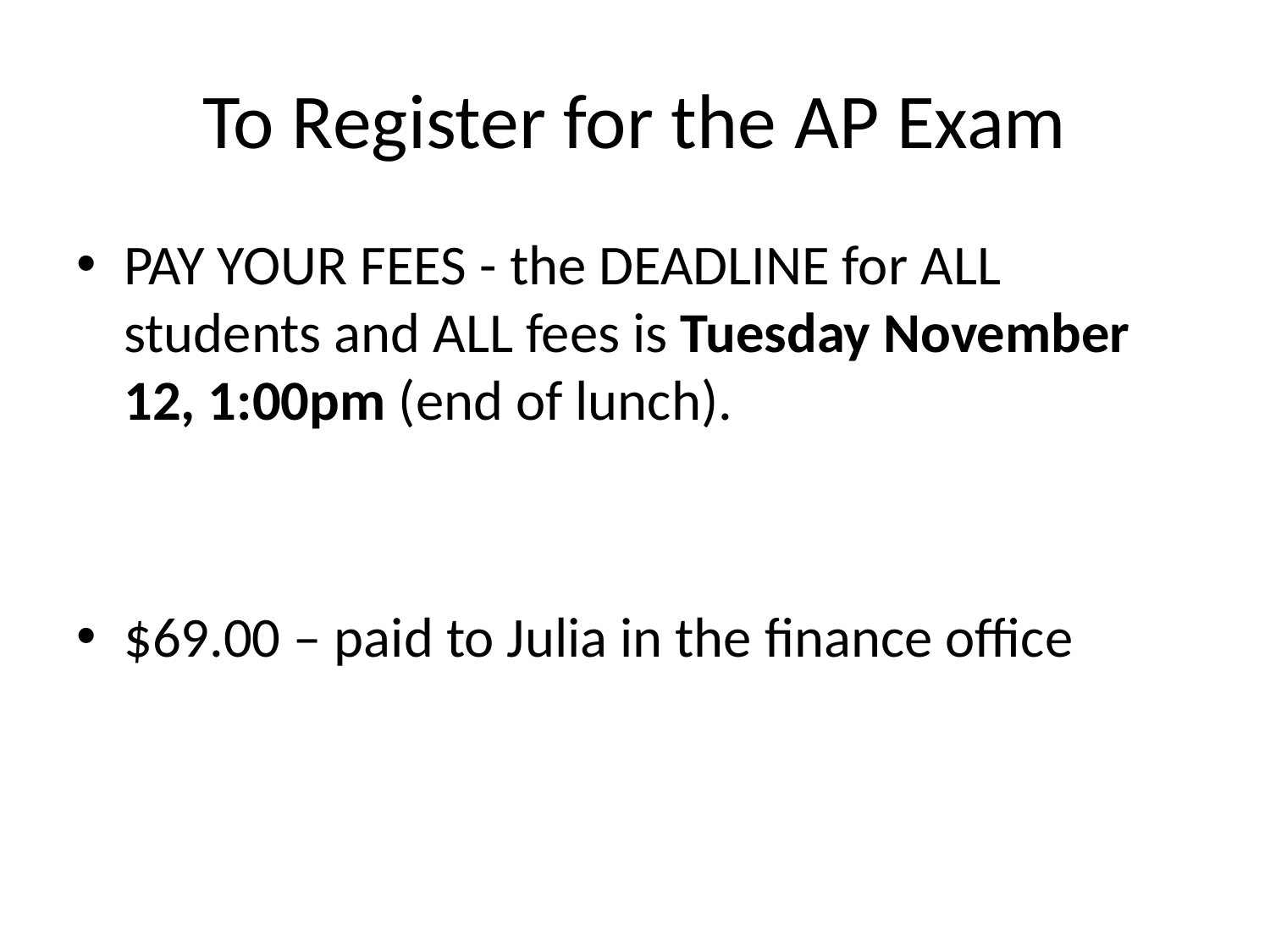

# To Register for the AP Exam
PAY YOUR FEES - the DEADLINE for ALL students and ALL fees is Tuesday November 12, 1:00pm (end of lunch).

$69.00 – paid to Julia in the finance office